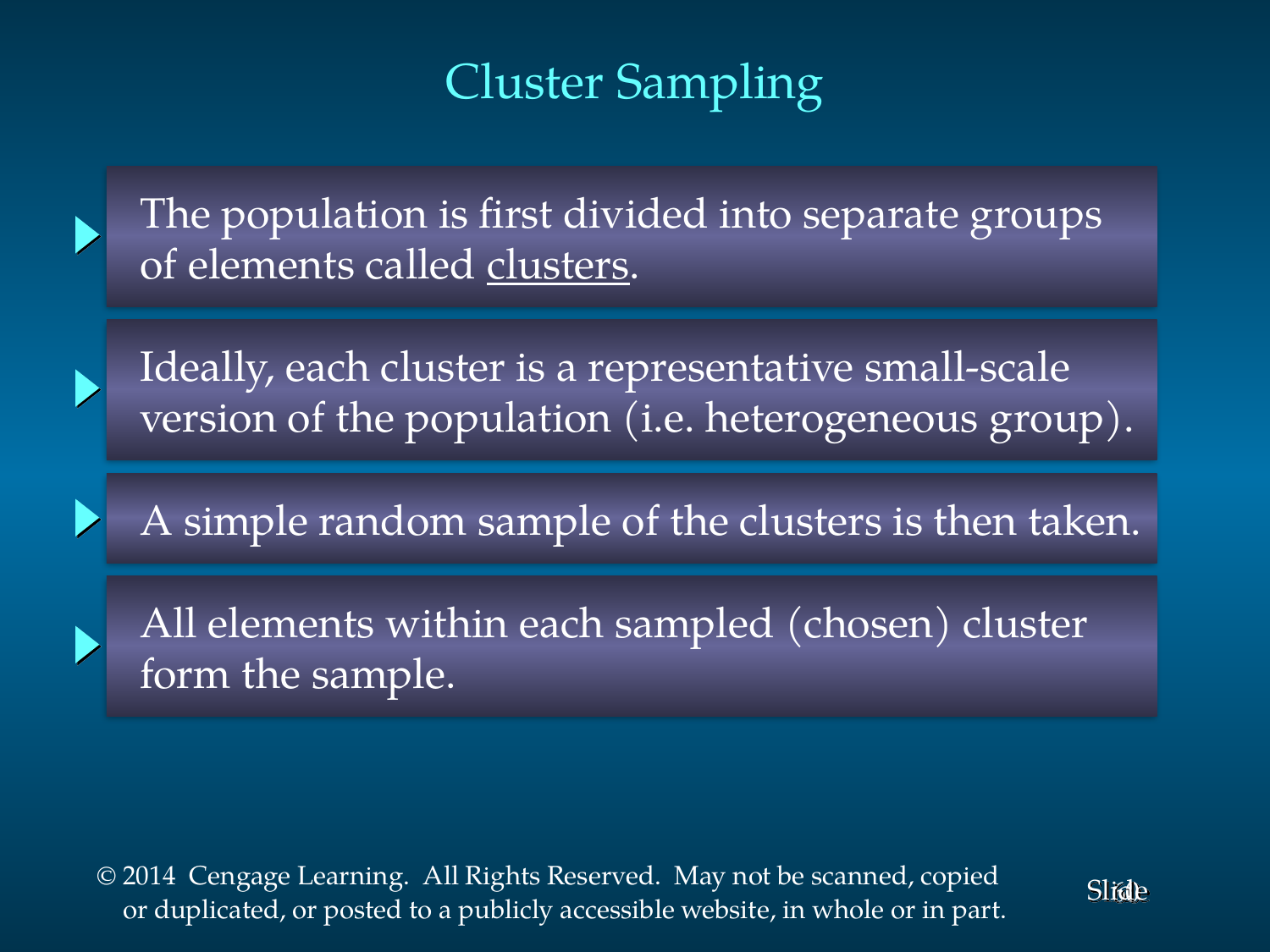

Cluster Sampling
  The population is first divided into separate groups
  of elements called clusters.

  Ideally, each cluster is a representative small-scale
  version of the population (i.e. heterogeneous group).

  A simple random sample of the clusters is then taken.

  All elements within each sampled (chosen) cluster
  form the sample.